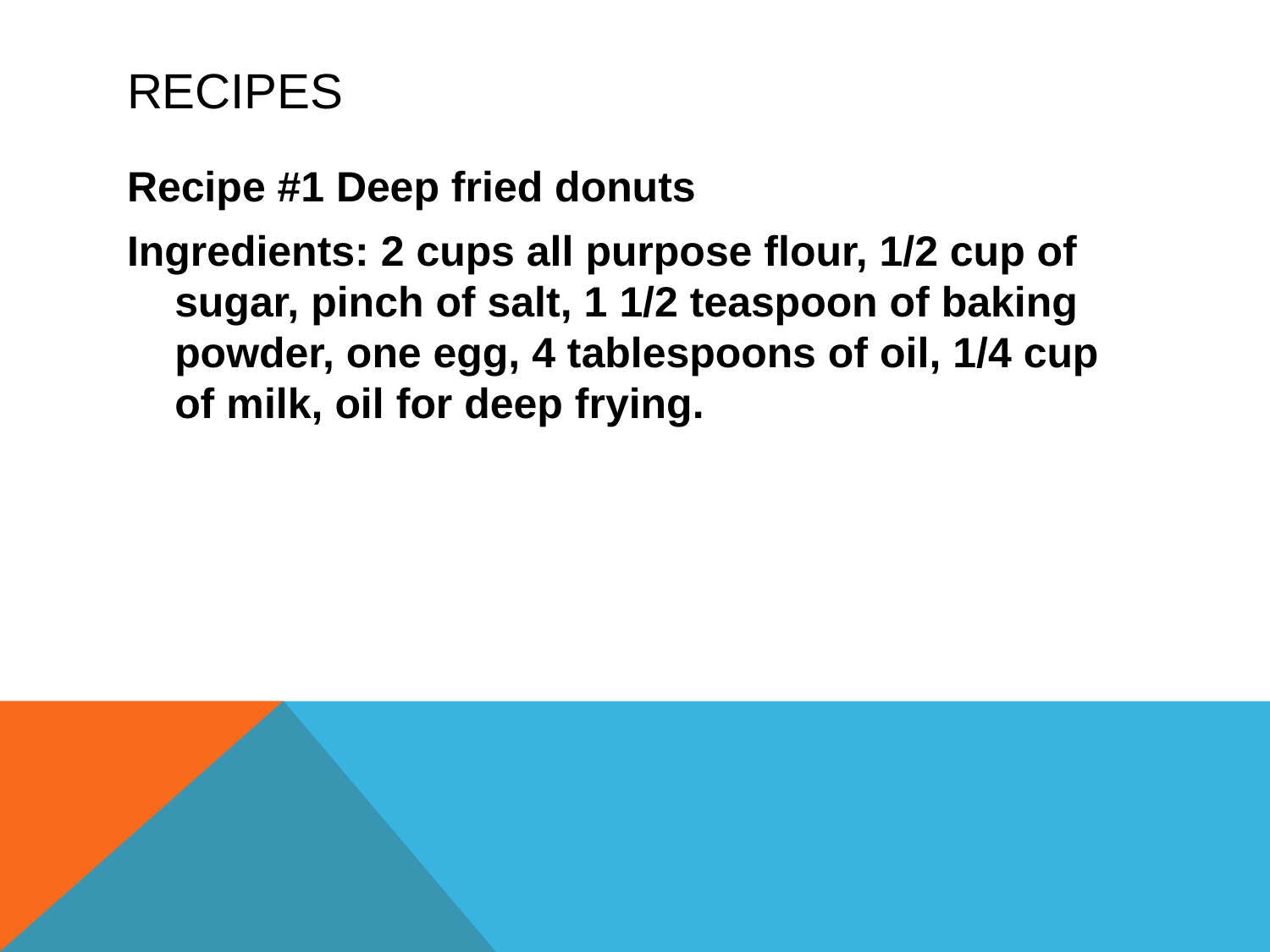

# Recipes
Recipe #1 Deep fried donuts
Ingredients: 2 cups all purpose flour, 1/2 cup of sugar, pinch of salt, 1 1/2 teaspoon of baking powder, one egg, 4 tablespoons of oil, 1/4 cup of milk, oil for deep frying.